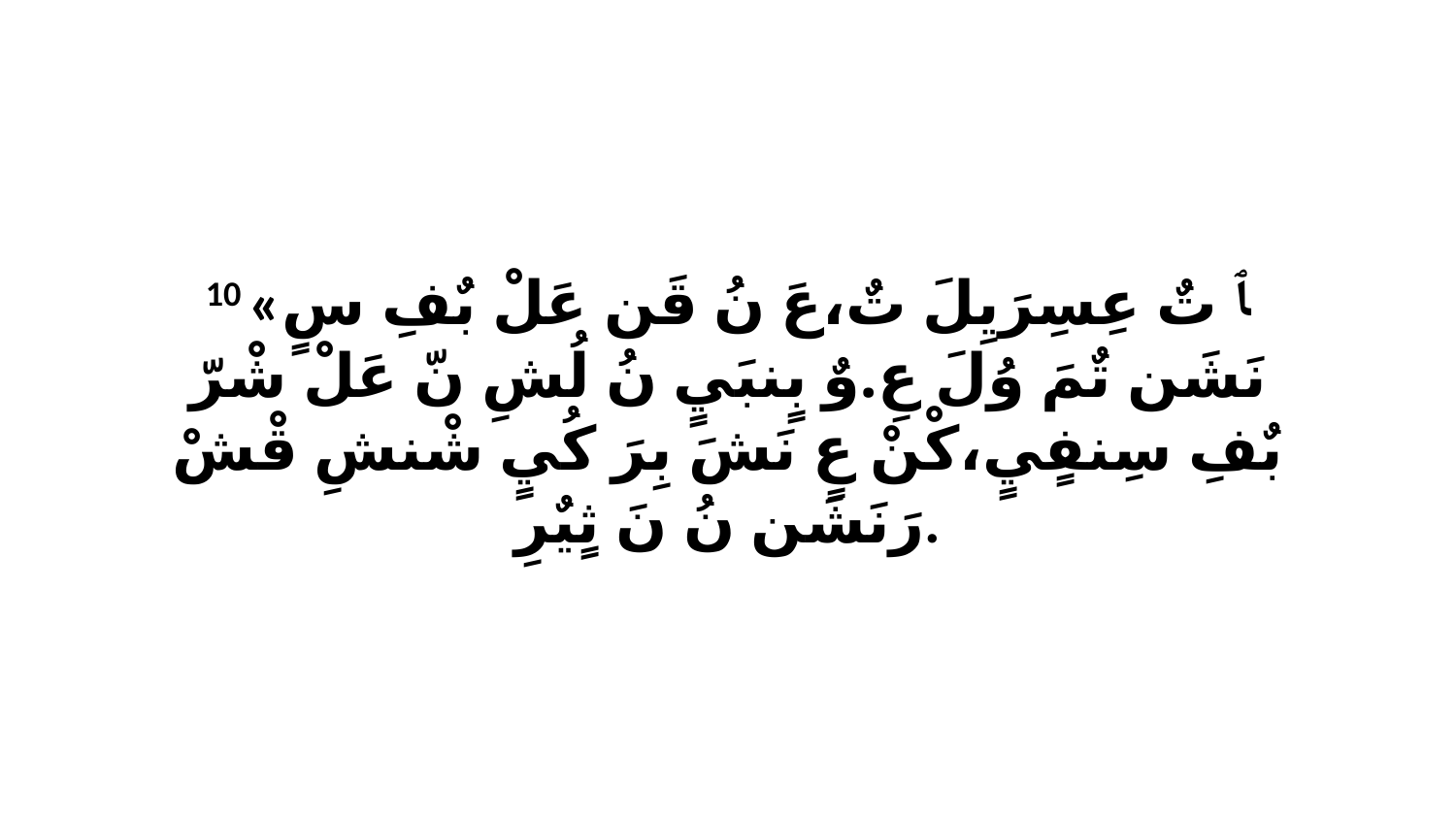

10 «ﭑ تٌ عِسِرَيِلَ تٌ،عَ نُ قَن عَلْ بٌفِ سٍ نَشَن تٌمَ وُلَ عِ.وٌ بٍنبَيٍ نُ لُشِ نّ عَلْ شْرّ بٌفِ سِنفٍيٍ،كْنْ عٍ نَشَ بِرَ كُيٍ شْنشِ قْشْ رَنَشَن نُ نَ ثٍيٌرِ.